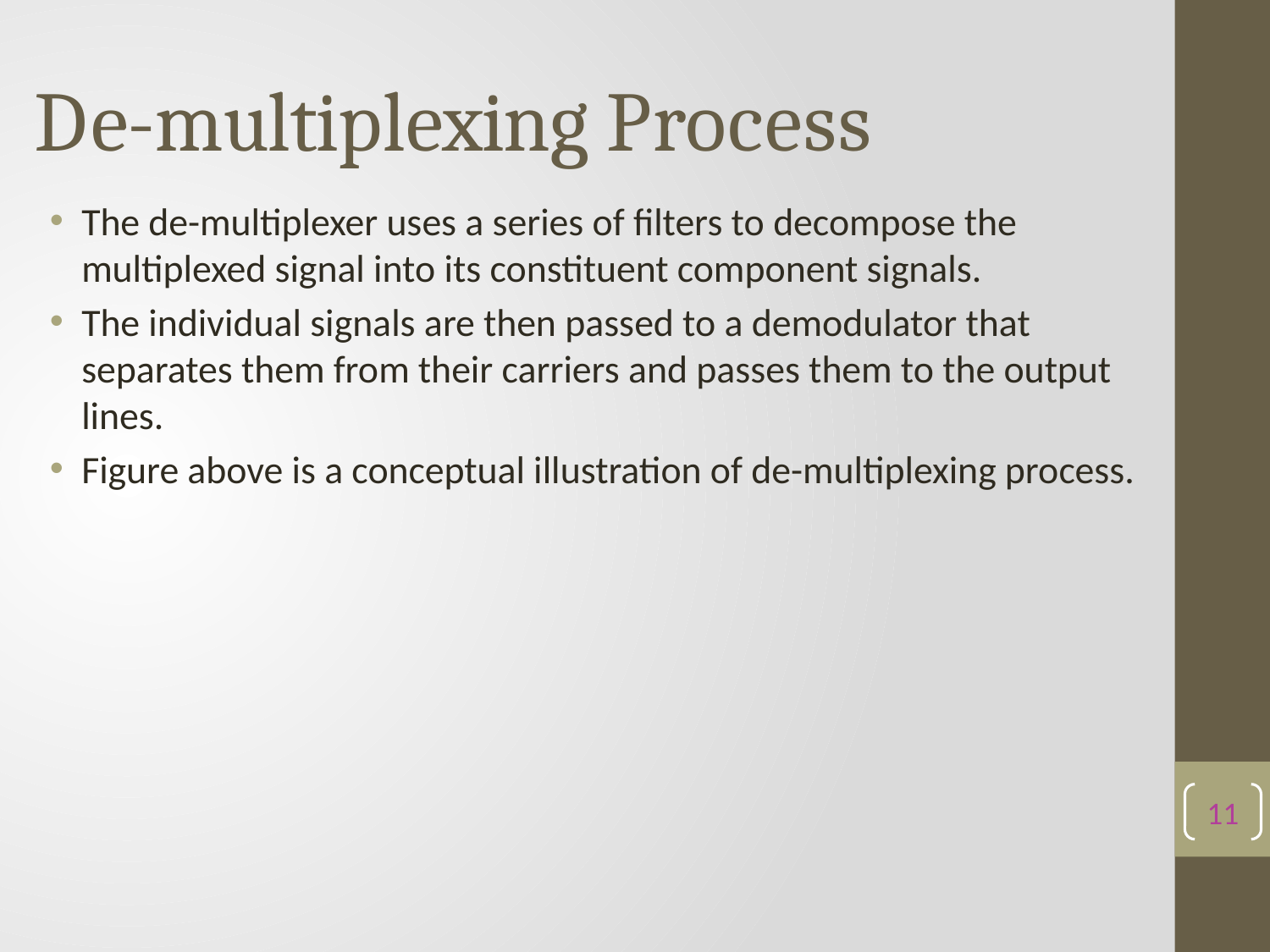

# De-multiplexing Process
The de-multiplexer uses a series of filters to decompose the multiplexed signal into its constituent component signals.
The individual signals are then passed to a demodulator that separates them from their carriers and passes them to the output lines.
Figure above is a conceptual illustration of de-multiplexing process.
11